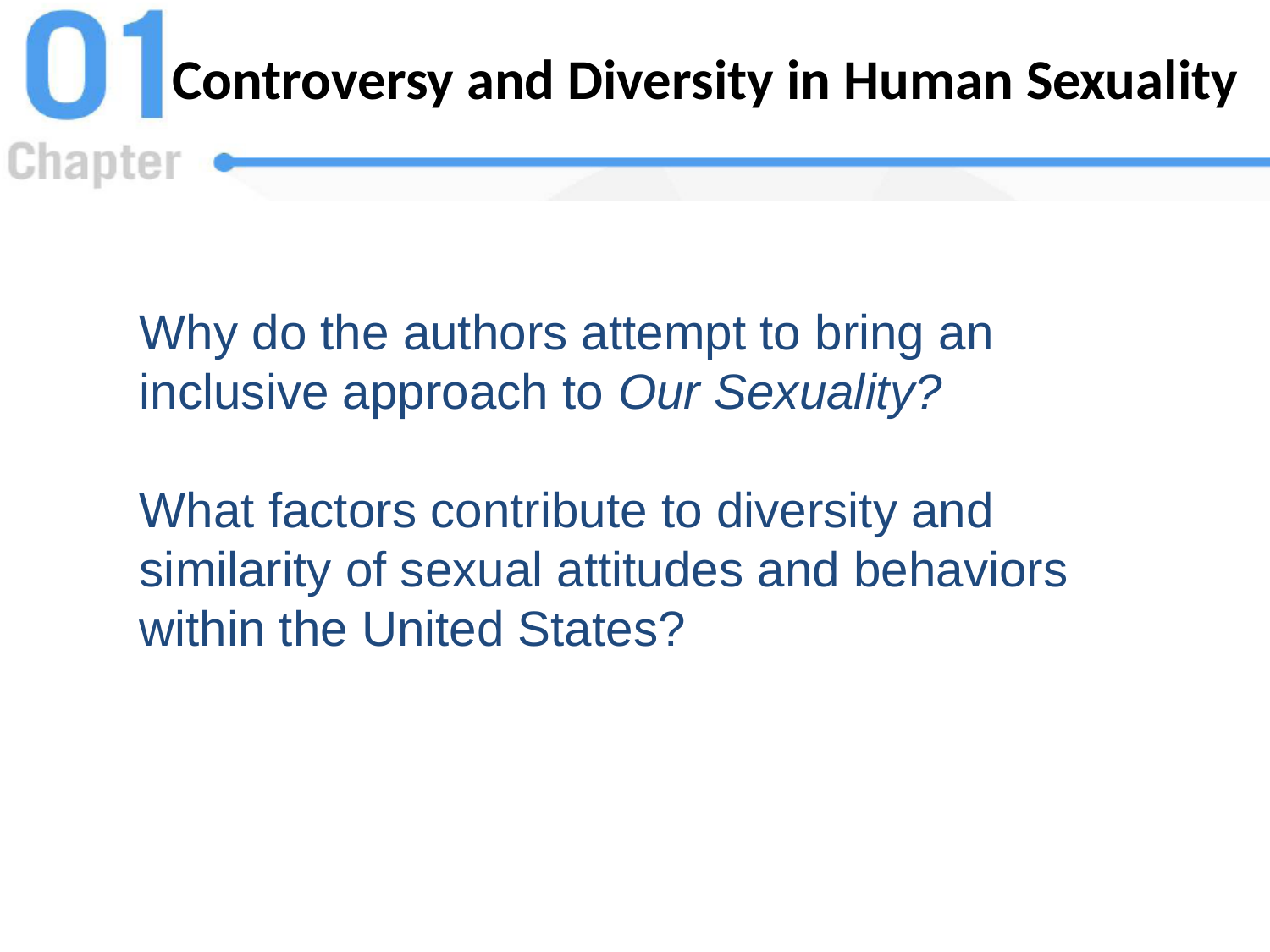

# Controversy and Diversity in Human Sexuality

Why do the authors attempt to bring an inclusive approach to Our Sexuality?

What factors contribute to diversity and similarity of sexual attitudes and behaviors within the United States?